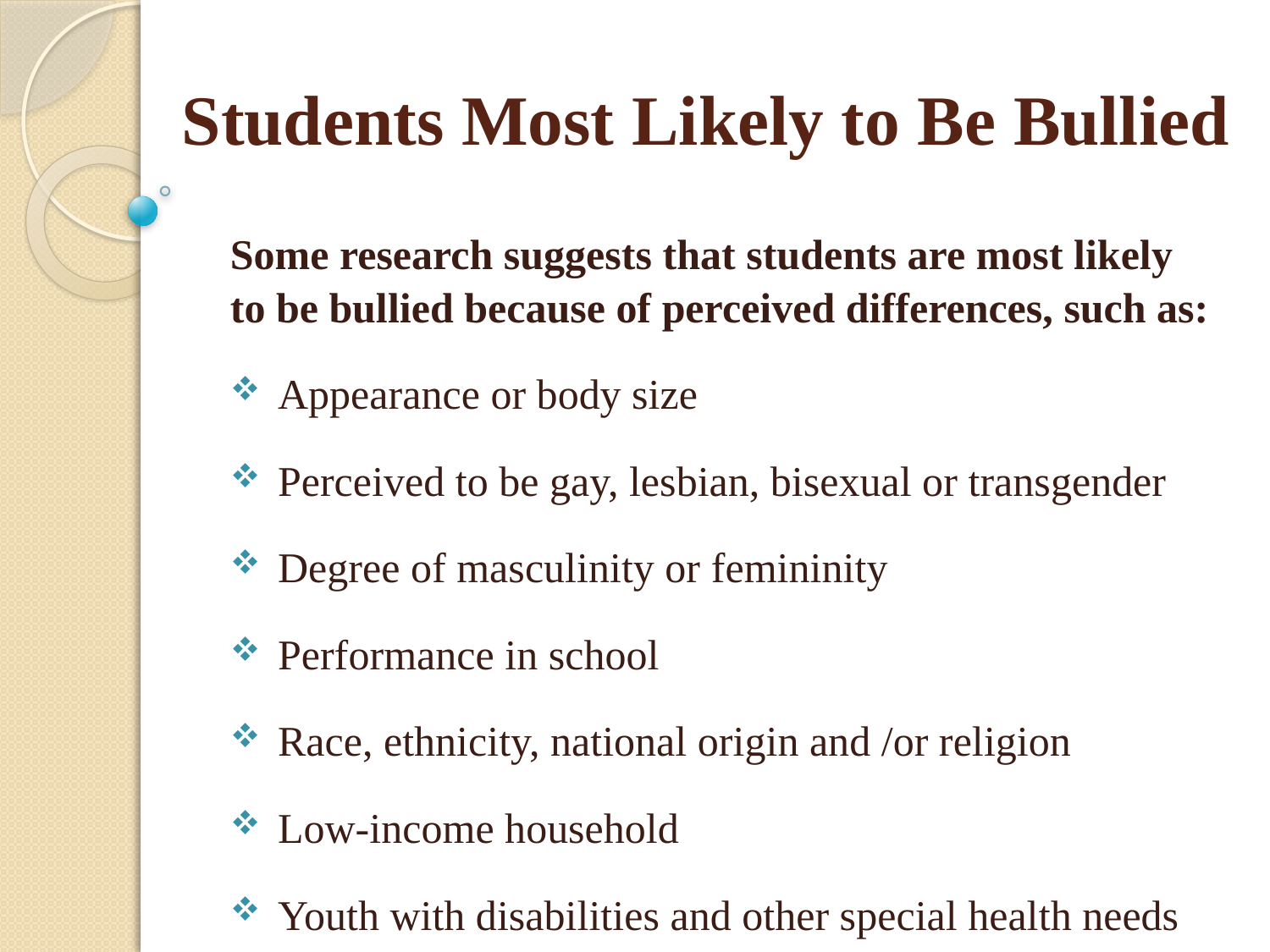

Students Most Likely to Be Bullied
Some research suggests that students are most likely to be bullied because of perceived differences, such as:
Appearance or body size
Perceived to be gay, lesbian, bisexual or transgender
Degree of masculinity or femininity
Performance in school
Race, ethnicity, national origin and /or religion
Low-income household
Youth with disabilities and other special health needs